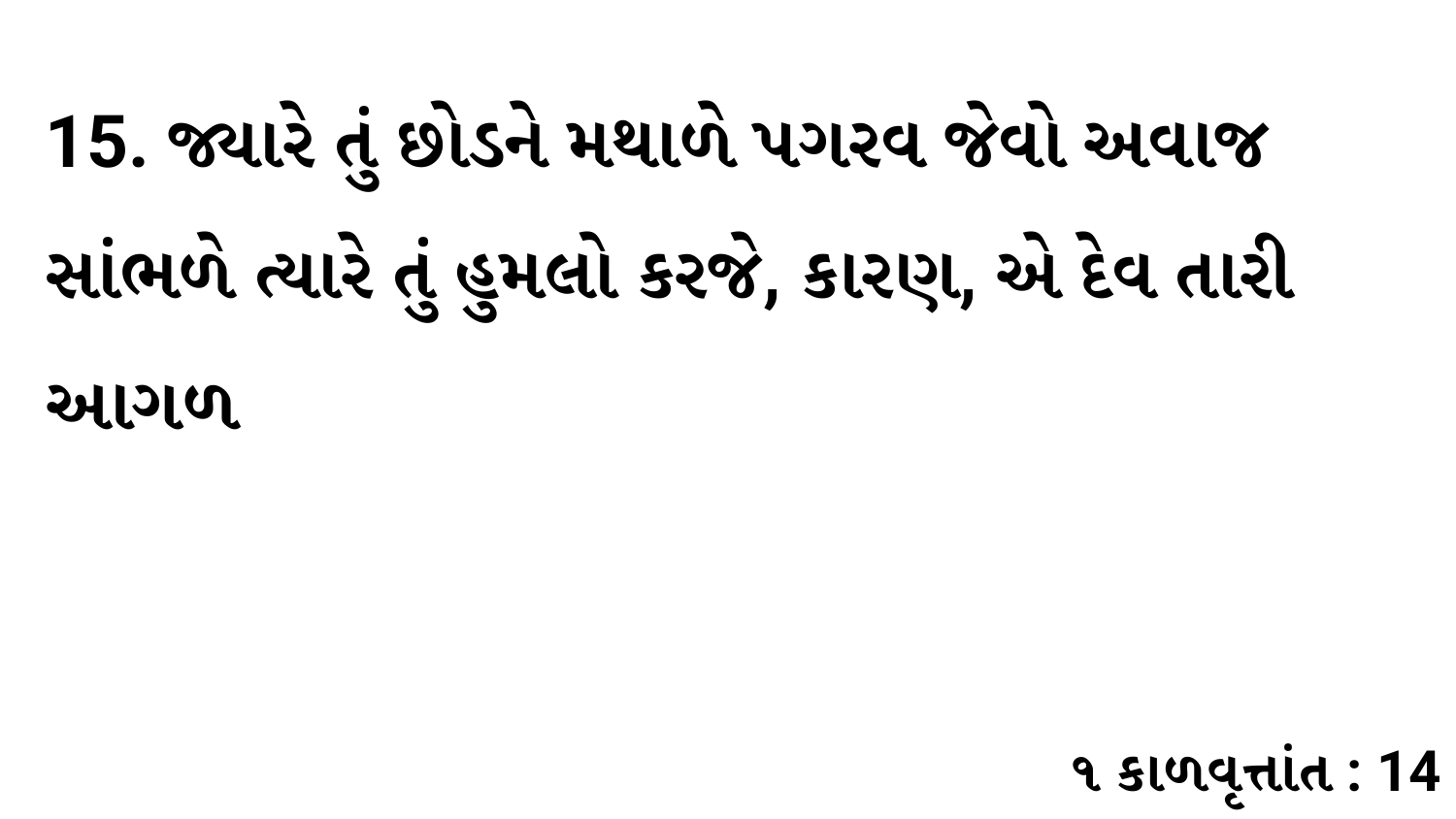

15. જ્યારે તું છોડને મથાળે પગરવ જેવો અવાજ સાંભળે ત્યારે તું હુમલો કરજે, કારણ, એ દેવ તારી આગળ
૧ કાળવૃત્તાંત : 14